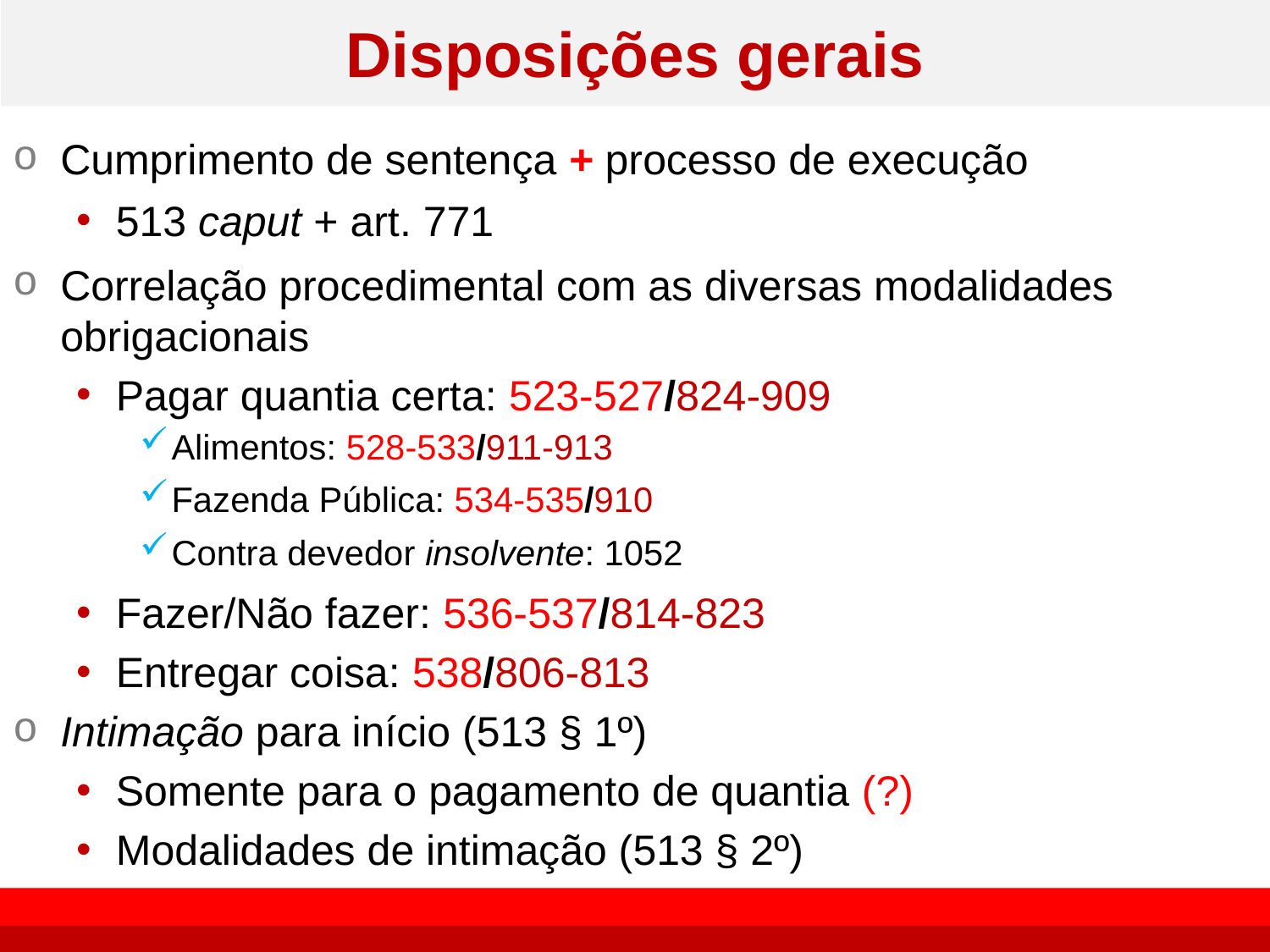

# Disposições gerais
Cumprimento de sentença + processo de execução
513 caput + art. 771
Correlação procedimental com as diversas modalidades obrigacionais
Pagar quantia certa: 523-527/824-909
Alimentos: 528-533/911-913
Fazenda Pública: 534-535/910
Contra devedor insolvente: 1052
Fazer/Não fazer: 536-537/814-823
Entregar coisa: 538/806-813
Intimação para início (513 § 1º)
Somente para o pagamento de quantia (?)
Modalidades de intimação (513 § 2º)